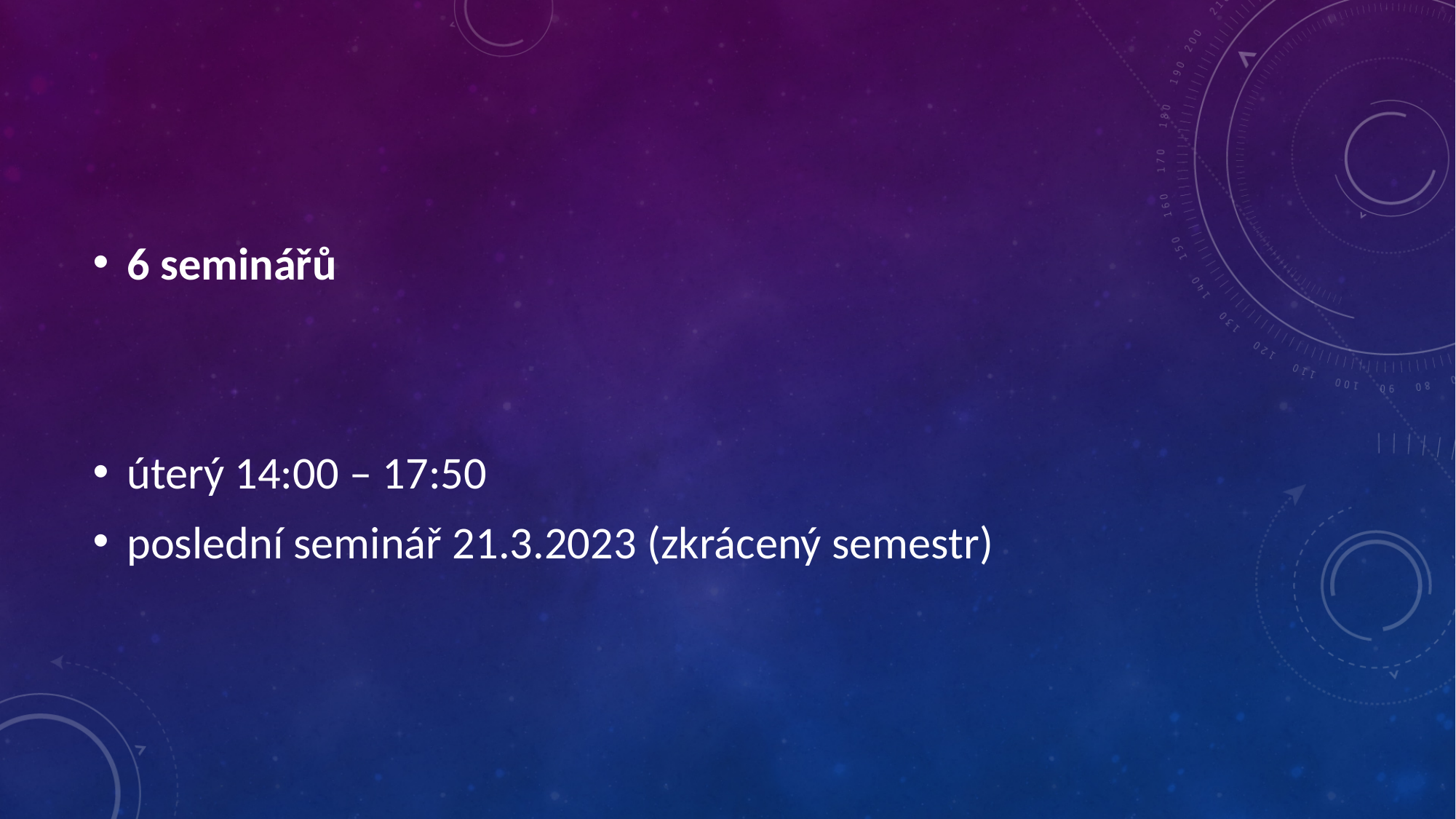

#
6 seminářů

úterý 14:00 – 17:50
poslední seminář 21.3.2023 (zkrácený semestr)